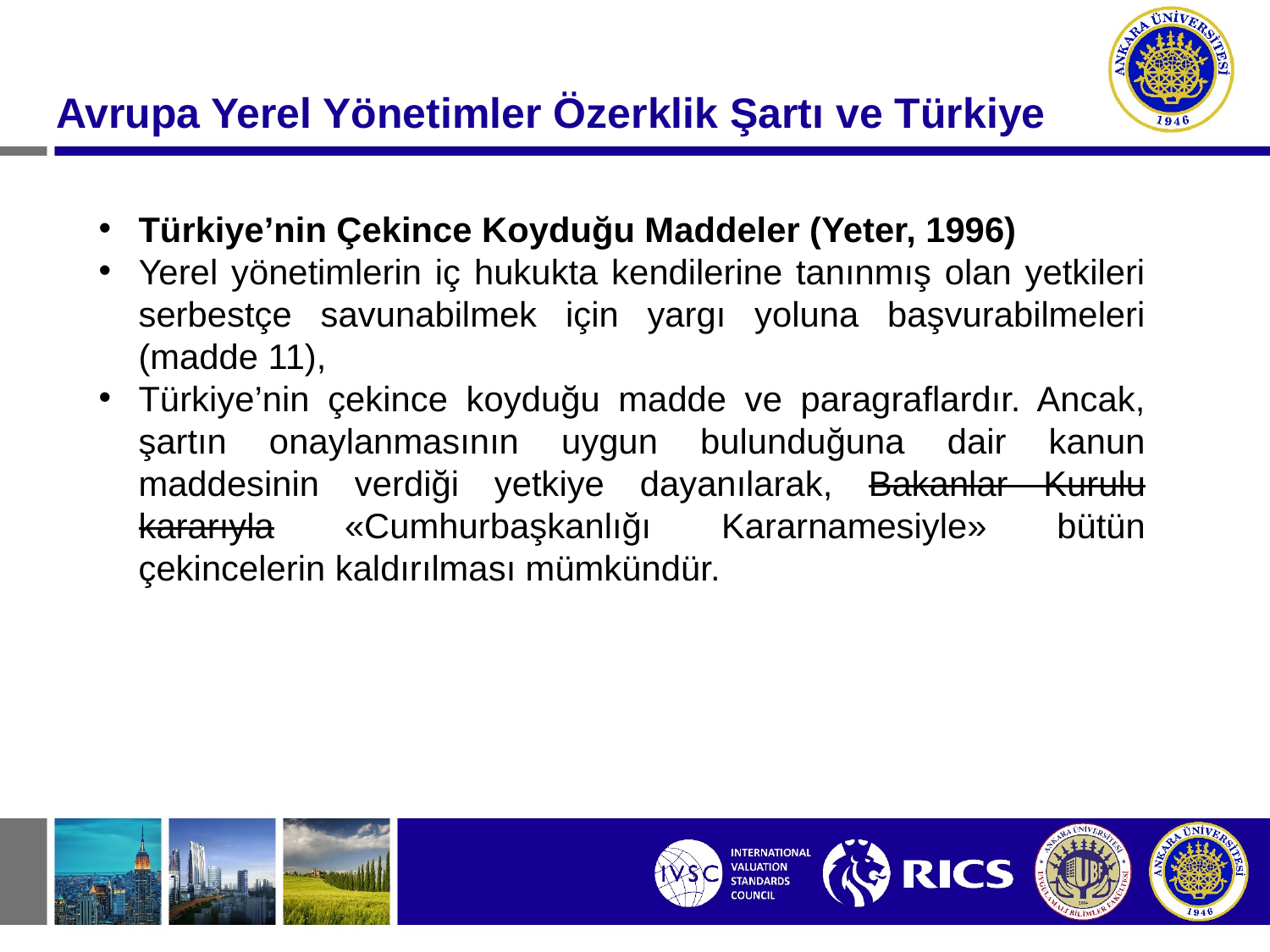

Avrupa Yerel Yönetimler Özerklik Şartı ve Türkiye
Türkiye’nin Çekince Koyduğu Maddeler (Yeter, 1996)
Yerel yönetimlerin iç hukukta kendilerine tanınmış olan yetkileri serbestçe savunabilmek için yargı yoluna başvurabilmeleri (madde 11),
Türkiye’nin çekince koyduğu madde ve paragraflardır. Ancak, şartın onaylanmasının uygun bulunduğuna dair kanun maddesinin verdiği yetkiye dayanılarak, Bakanlar Kurulu kararıyla «Cumhurbaşkanlığı Kararnamesiyle» bütün çekincelerin kaldırılması mümkündür.